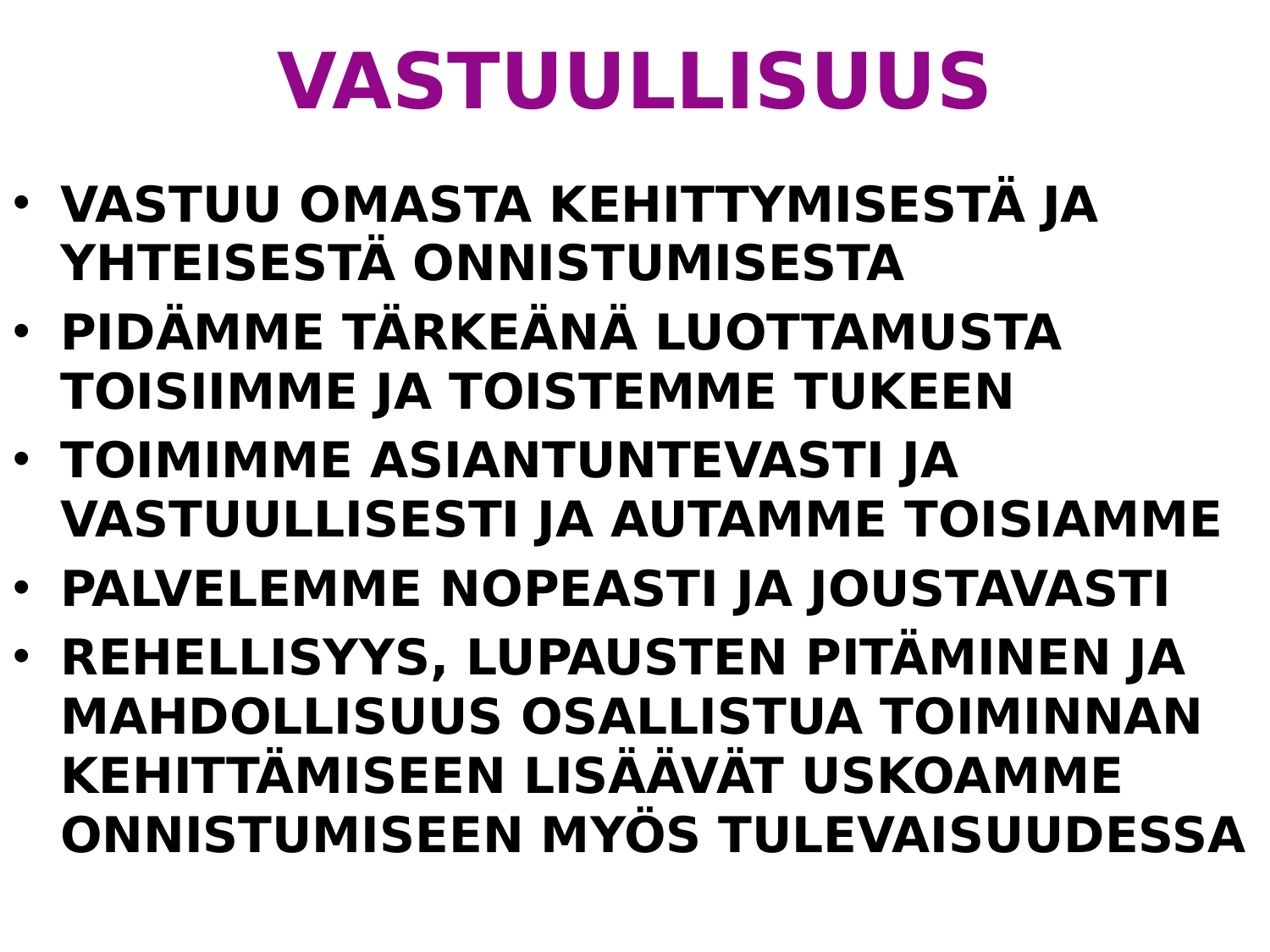

# VASTUULLISUUS
VASTUU OMASTA KEHITTYMISESTÄ JA YHTEISESTÄ ONNISTUMISESTA
PIDÄMME TÄRKEÄNÄ LUOTTAMUSTA TOISIIMME JA TOISTEMME TUKEEN
TOIMIMME ASIANTUNTEVASTI JA VASTUULLISESTI JA AUTAMME TOISIAMME
PALVELEMME NOPEASTI JA JOUSTAVASTI
REHELLISYYS, LUPAUSTEN PITÄMINEN JA MAHDOLLISUUS OSALLISTUA TOIMINNAN KEHITTÄMISEEN LISÄÄVÄT USKOAMME ONNISTUMISEEN MYÖS TULEVAISUUDESSA